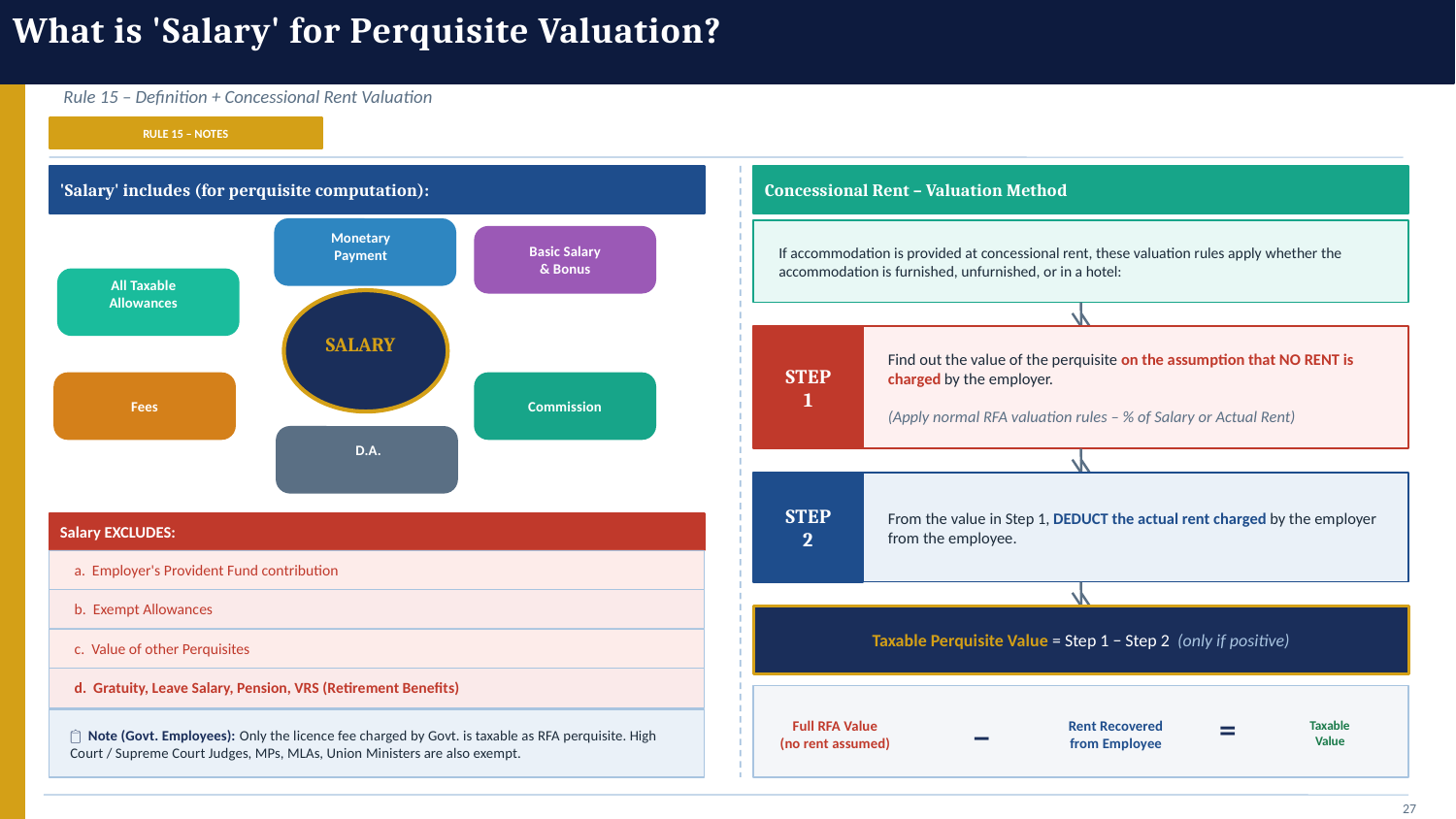

What is 'Salary' for Perquisite Valuation?

Rule 15 – Definition + Concessional Rent Valuation

RULE 15 – NOTES

'Salary' includes (for perquisite computation):

Concessional Rent – Valuation Method
Monetary
Payment

If accommodation is provided at concessional rent, these valuation rules apply whether the accommodation is furnished, unfurnished, or in a hotel:

SALARY

Basic Salary
& Bonus
All Taxable
Allowances

STEP
1

Find out the value of the perquisite on the assumption that NO RENT is charged by the employer.

(Apply normal RFA valuation rules – % of Salary or Actual Rent)

Fees

Commission
D.A.

STEP
2

From the value in Step 1, DEDUCT the actual rent charged by the employer from the employee.

Salary EXCLUDES:

a.  Employer's Provident Fund contribution

b.  Exempt Allowances

Taxable Perquisite Value = Step 1 − Step 2  (only if positive)

c.  Value of other Perquisites

d.  Gratuity, Leave Salary, Pension, VRS (Retirement Benefits)

=
Taxable
Value
Full RFA Value
(no rent assumed)
Rent Recovered
from Employee
−

📋  Note (Govt. Employees): Only the licence fee charged by Govt. is taxable as RFA perquisite. High Court / Supreme Court Judges, MPs, MLAs, Union Ministers are also exempt.

27